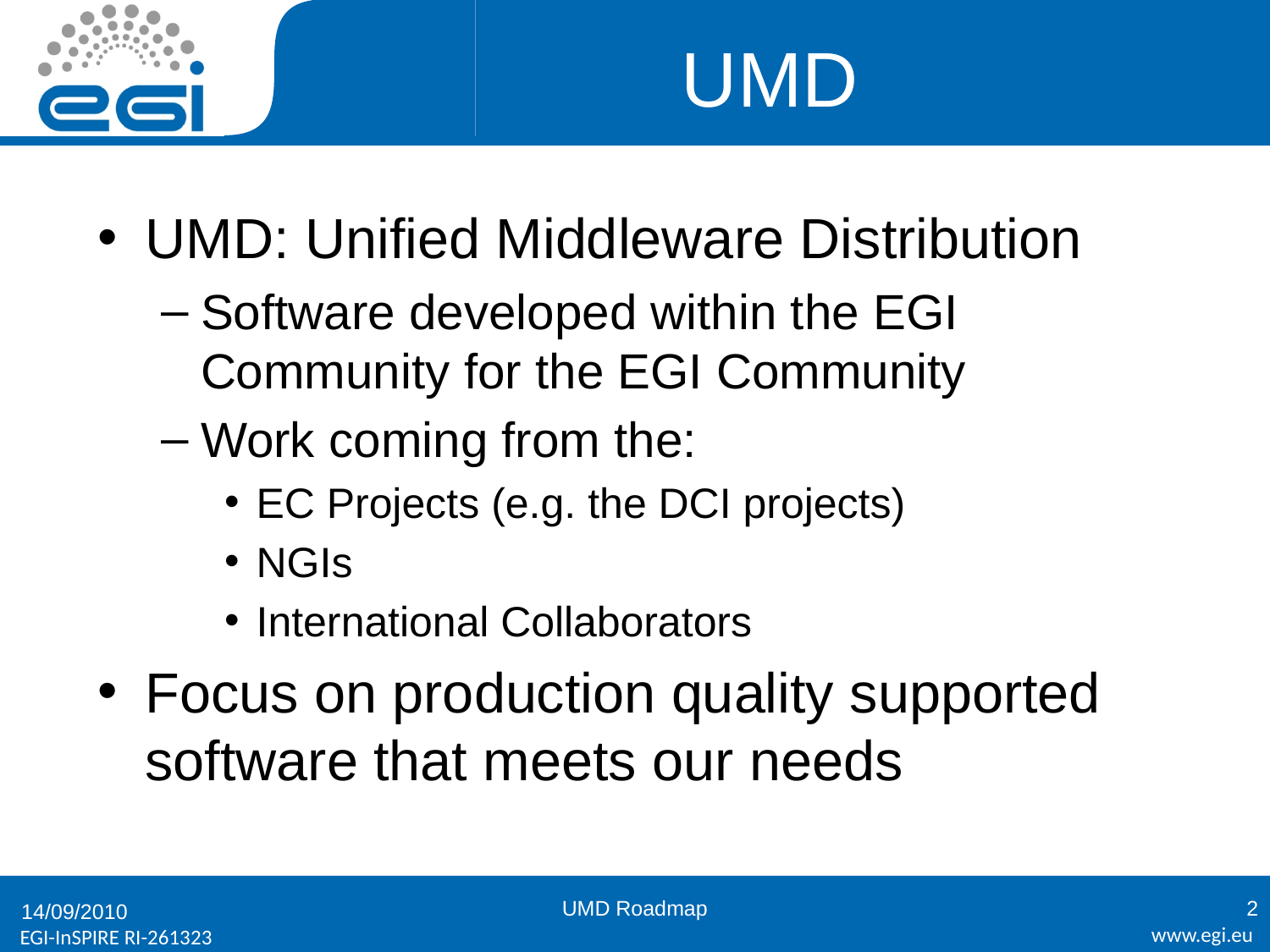

# UMD
UMD: Unified Middleware Distribution
Software developed within the EGI Community for the EGI Community
Work coming from the:
EC Projects (e.g. the DCI projects)
NGIs
International Collaborators
Focus on production quality supported software that meets our needs
UMD Roadmap
2
14/09/2010